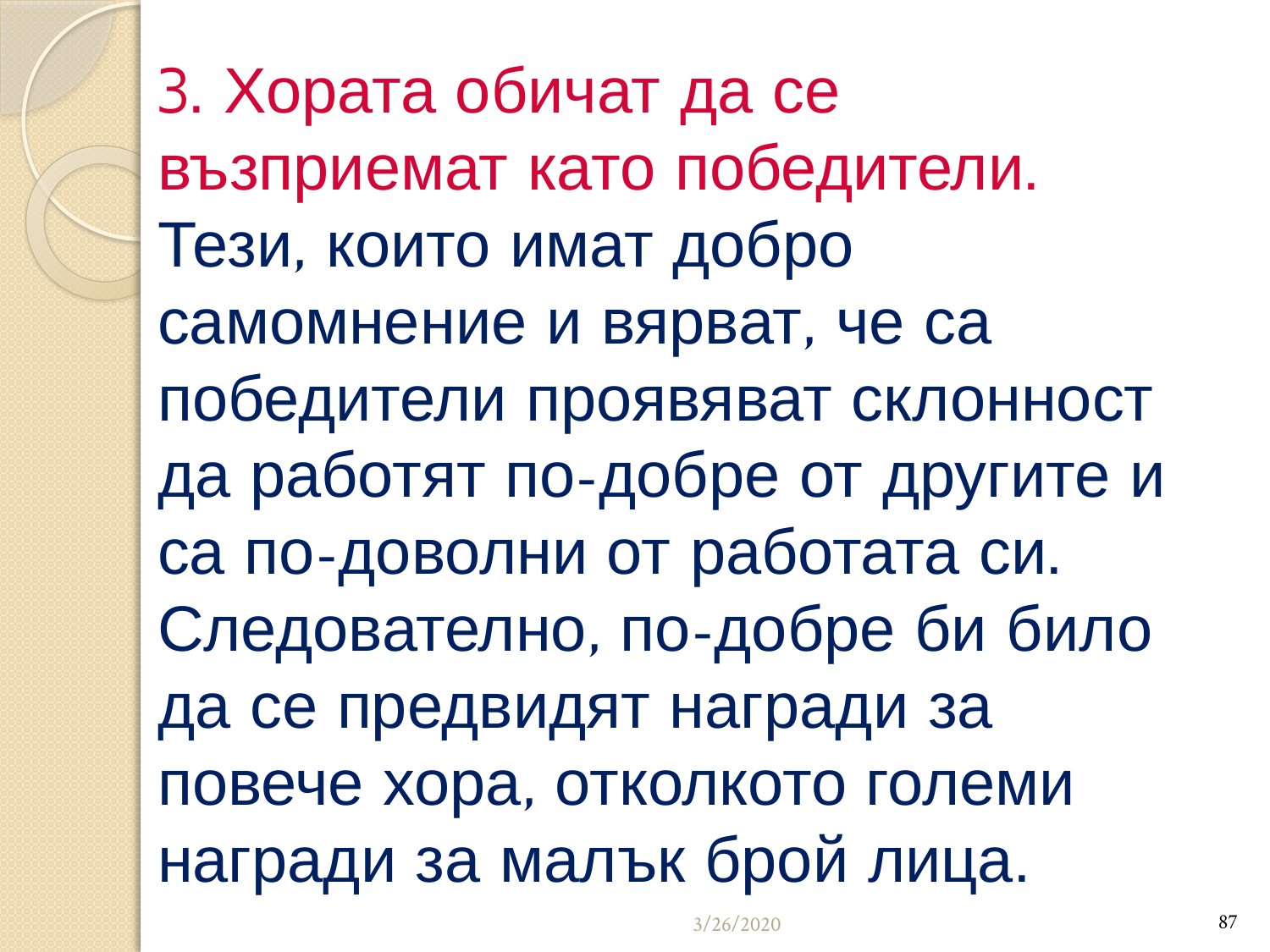

# 3. Хората обичат да се възприемат като победители. Тези, които имат добро самомнение и вярват, че са победители проявяват склонност да работят по-добре от другите и са по-доволни от работата си. Следователно, по-добре би било да се предвидят награди за повече хора, отколкото големи награди за малък брой лица.
3/26/2020
87